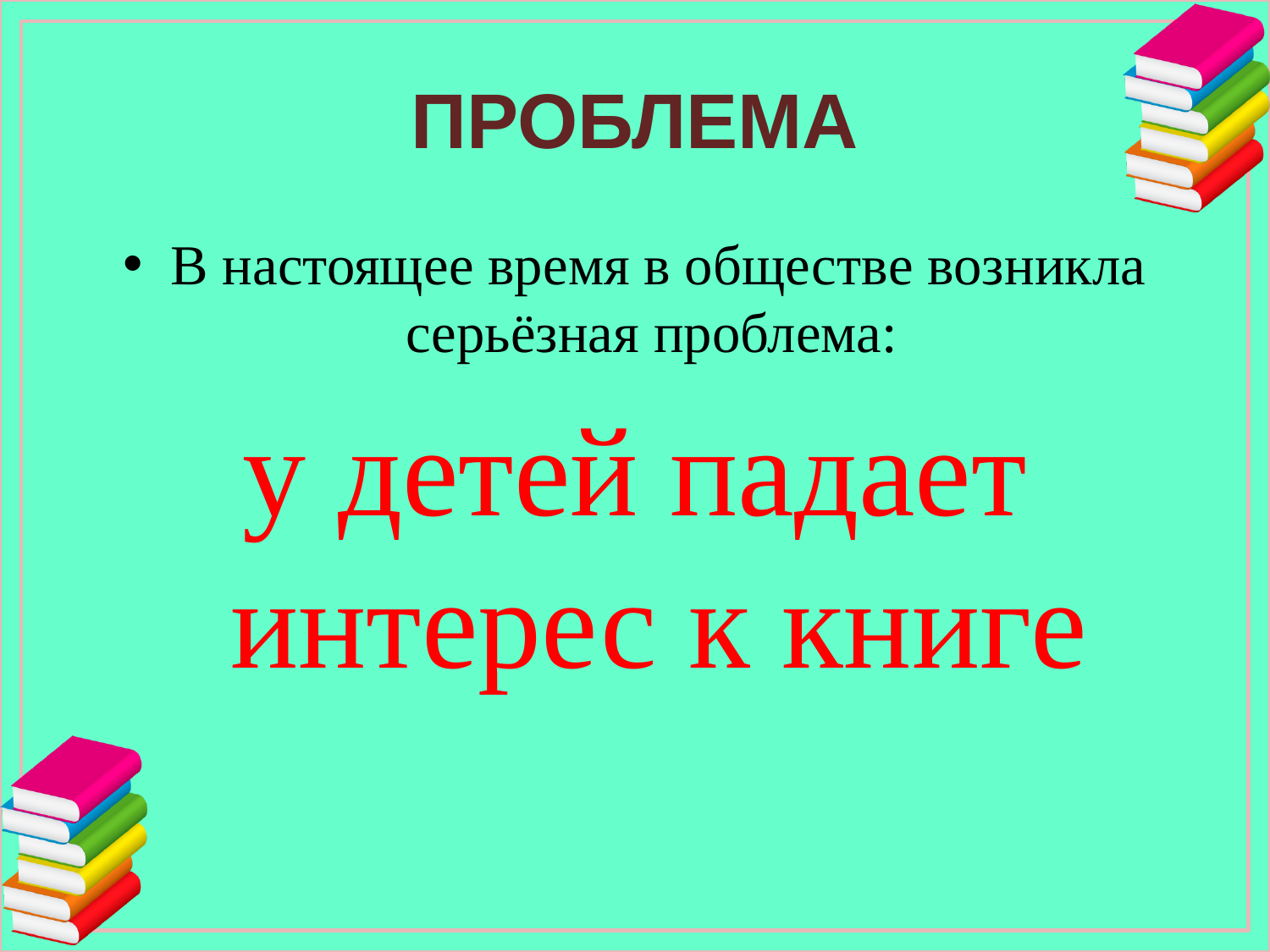

# ПРОБЛЕМА
В настоящее время в обществе возникла серьёзная проблема:
у детей падает интерес к книге